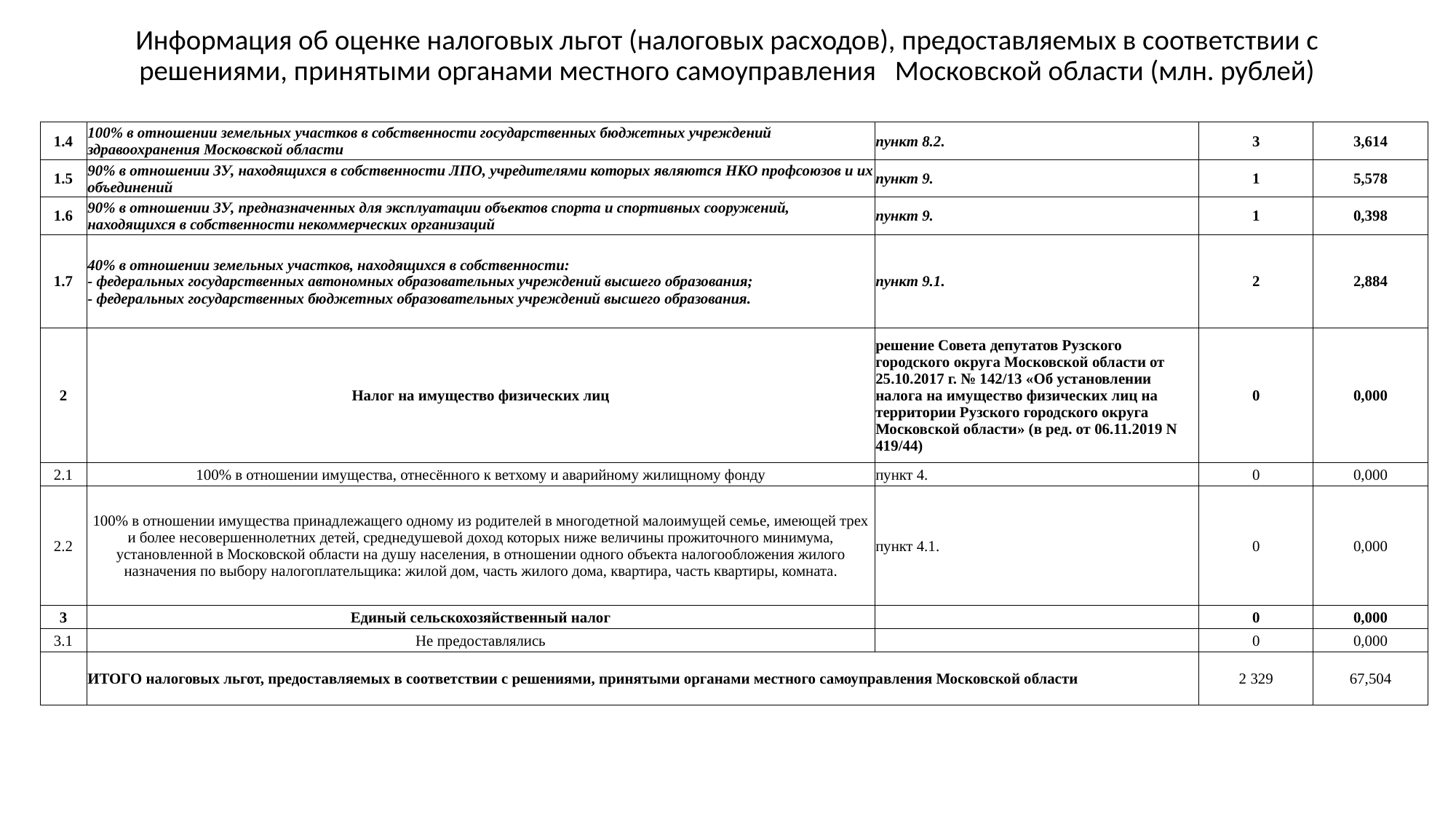

# Информация об оценке налоговых льгот (налоговых расходов), предоставляемых в соответствии с решениями, принятыми органами местного самоуправления   Московской области (млн. рублей)
| 1.4 | 100% в отношении земельных участков в собственности государственных бюджетных учреждений здравоохранения Московской области | пункт 8.2. | 3 | 3,614 |
| --- | --- | --- | --- | --- |
| 1.5 | 90% в отношении ЗУ, находящихся в собственности ЛПО, учредителями которых являются НКО профсоюзов и их объединений | пункт 9. | 1 | 5,578 |
| 1.6 | 90% в отношении ЗУ, предназначенных для эксплуатации объектов спорта и спортивных сооружений, находящихся в собственности некоммерческих организаций | пункт 9. | 1 | 0,398 |
| 1.7 | 40% в отношении земельных участков, находящихся в собственности: - федеральных государственных автономных образовательных учреждений высшего образования; - федеральных государственных бюджетных образовательных учреждений высшего образования. | пункт 9.1. | 2 | 2,884 |
| 2 | Налог на имущество физических лиц | решение Совета депутатов Рузского городского округа Московской области от 25.10.2017 г. № 142/13 «Об установлении налога на имущество физических лиц на территории Рузского городского округа Московской области» (в ред. от 06.11.2019 N 419/44) | 0 | 0,000 |
| 2.1 | 100% в отношении имущества, отнесённого к ветхому и аварийному жилищному фонду | пункт 4. | 0 | 0,000 |
| 2.2 | 100% в отношении имущества принадлежащего одному из родителей в многодетной малоимущей семье, имеющей трех и более несовершеннолетних детей, среднедушевой доход которых ниже величины прожиточного минимума, установленной в Московской области на душу населения, в отношении одного объекта налогообложения жилого назначения по выбору налогоплательщика: жилой дом, часть жилого дома, квартира, часть квартиры, комната. | пункт 4.1. | 0 | 0,000 |
| 3 | Единый сельскохозяйственный налог |  | 0 | 0,000 |
| 3.1 | Не предоставлялись |  | 0 | 0,000 |
|  | ИТОГО налоговых льгот, предоставляемых в соответствии с решениями, принятыми органами местного самоуправления Московской области |  | 2 329 | 67,504 |